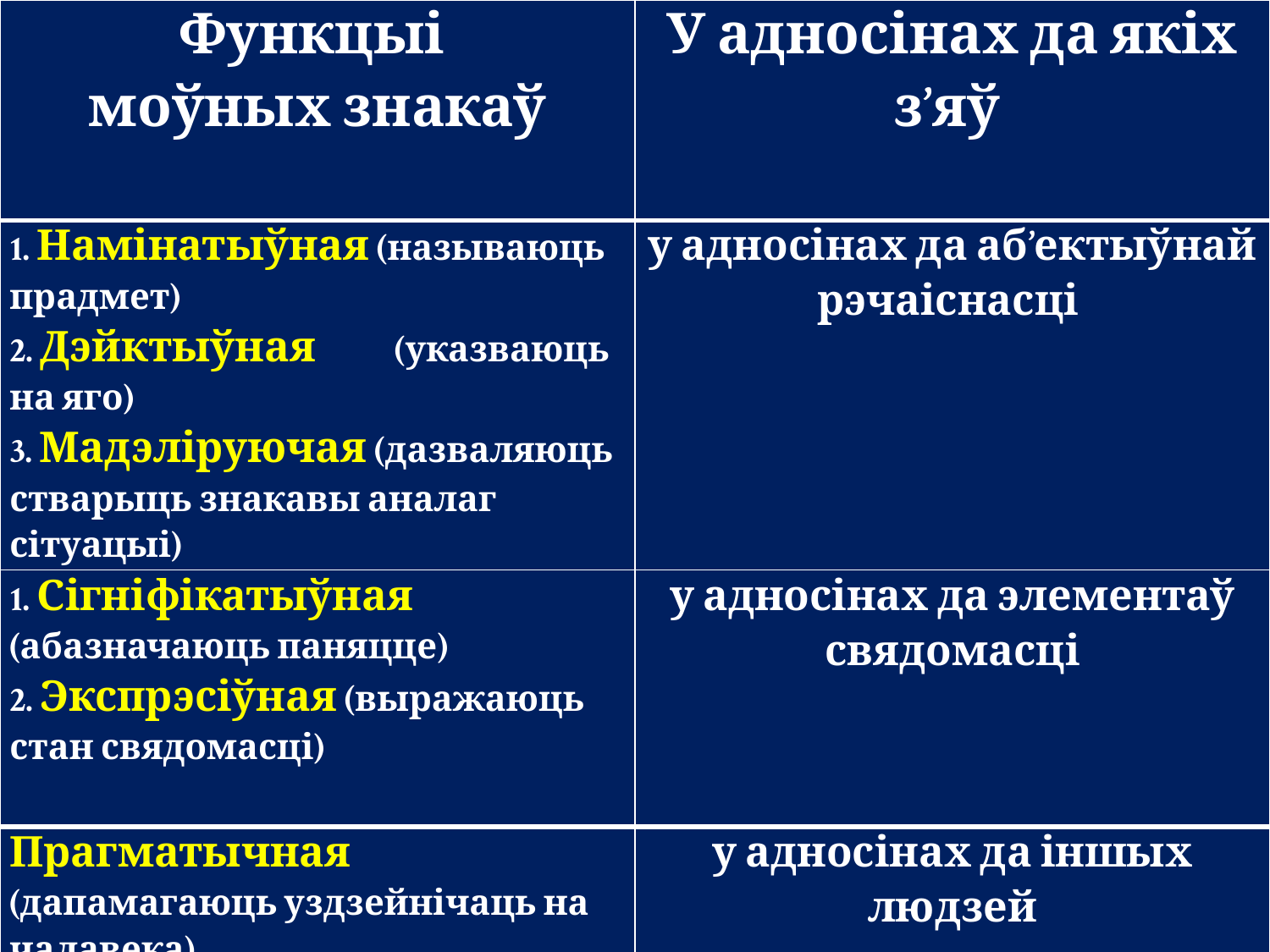

| Функцыі моўных знакаў | У адносінах да якіх з’яў |
| --- | --- |
| 1. Намінатыўная (называюць прадмет) 2. Дэйктыўная (указваюць на яго) 3. Мадэліруючая (дазваляюць стварыць знакавы аналаг сітуацыі) | у адносінах да аб’ектыўнай рэчаіснасці |
| 1. Сігніфікатыўная (абазначаюць паняцце) 2. Экспрэсіўная (выражаюць стан свядомасці) | у адносінах да элементаў свядомасці |
| Прагматычная (дапамагаюць уздзейнічаць на чалавека) | у адносінах да іншых людзей |